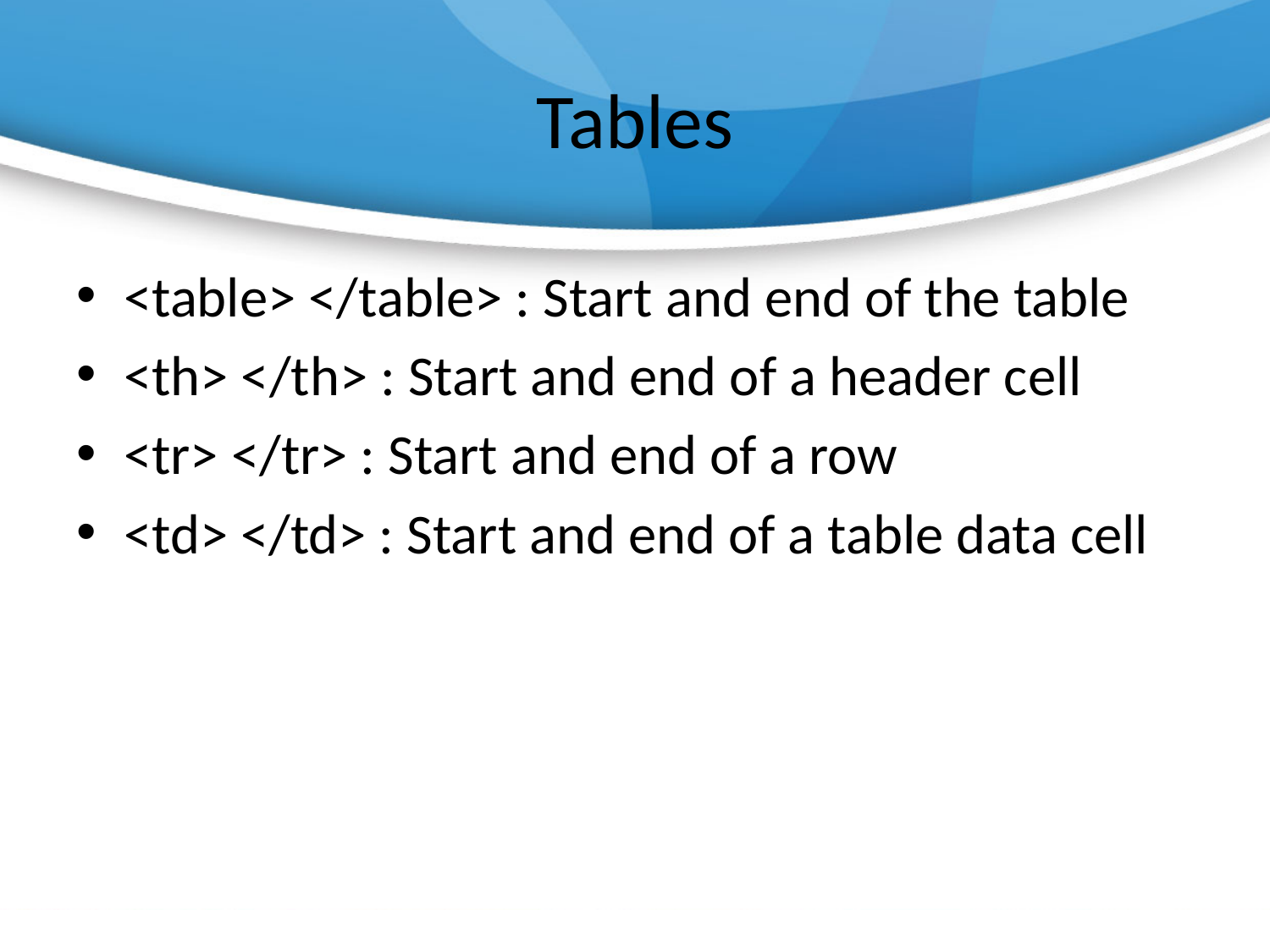

# Tables
<table> </table> : Start and end of the table
<th> </th> : Start and end of a header cell
<tr> </tr> : Start and end of a row
<td> </td> : Start and end of a table data cell